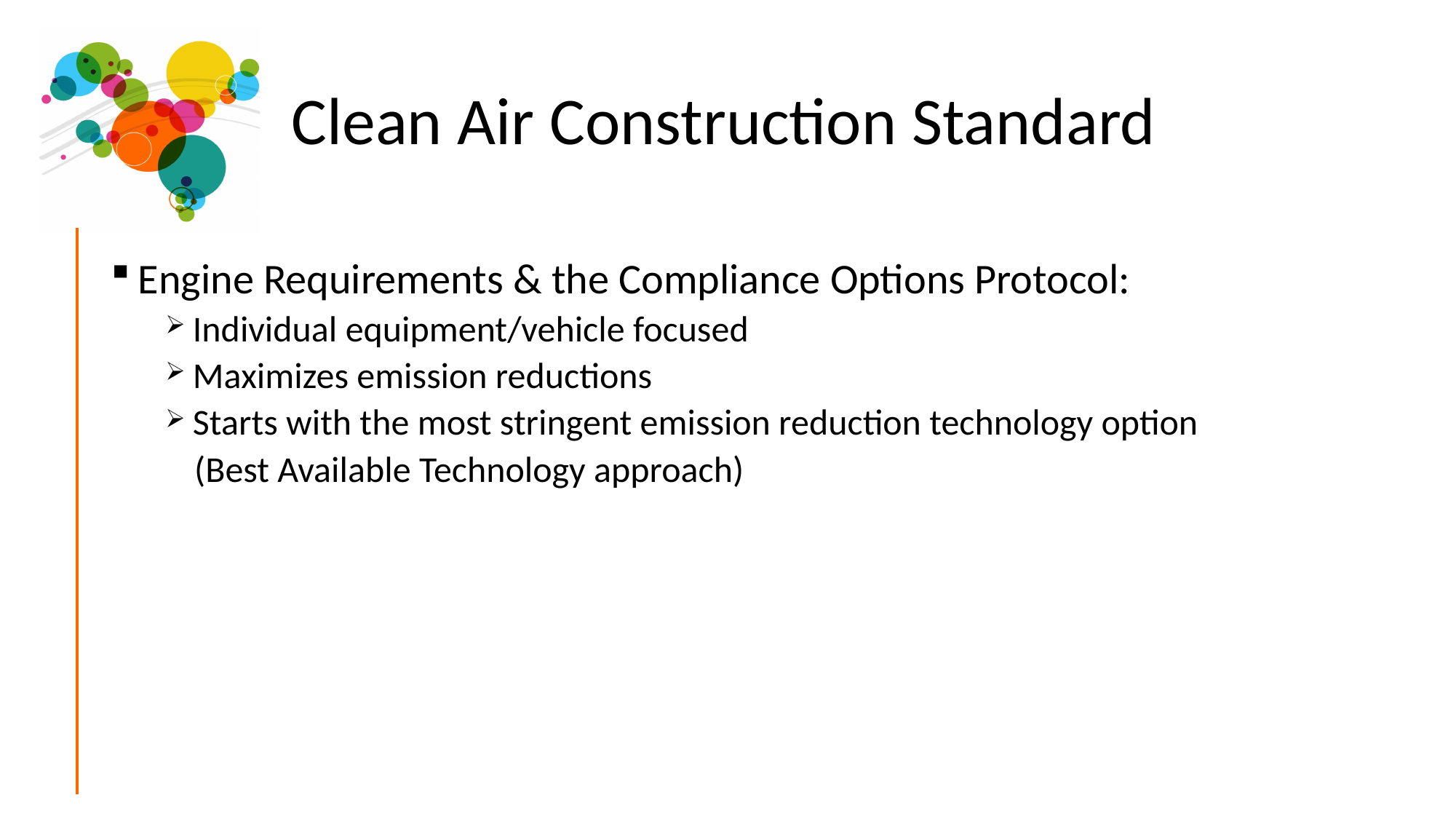

# Clean Air Construction Standard
Engine Requirements & the Compliance Options Protocol:
Individual equipment/vehicle focused
Maximizes emission reductions
Starts with the most stringent emission reduction technology option
(Best Available Technology approach)